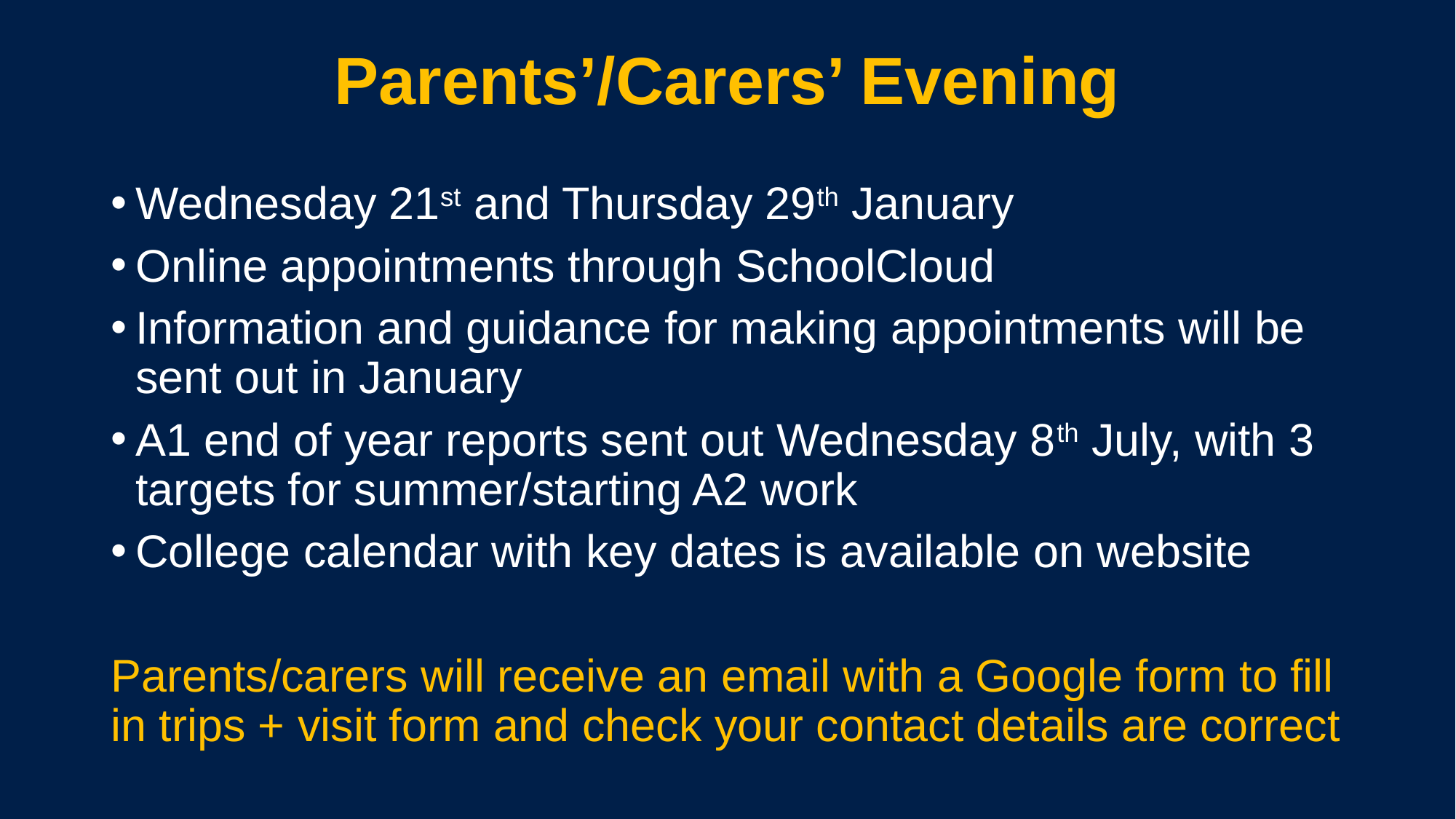

# Parents’/Carers’ Evening
Wednesday 21st and Thursday 29th January
Online appointments through SchoolCloud
Information and guidance for making appointments will be sent out in January
A1 end of year reports sent out Wednesday 8th July, with 3 targets for summer/starting A2 work
College calendar with key dates is available on website

Parents/carers will receive an email with a Google form to fill in trips + visit form and check your contact details are correct